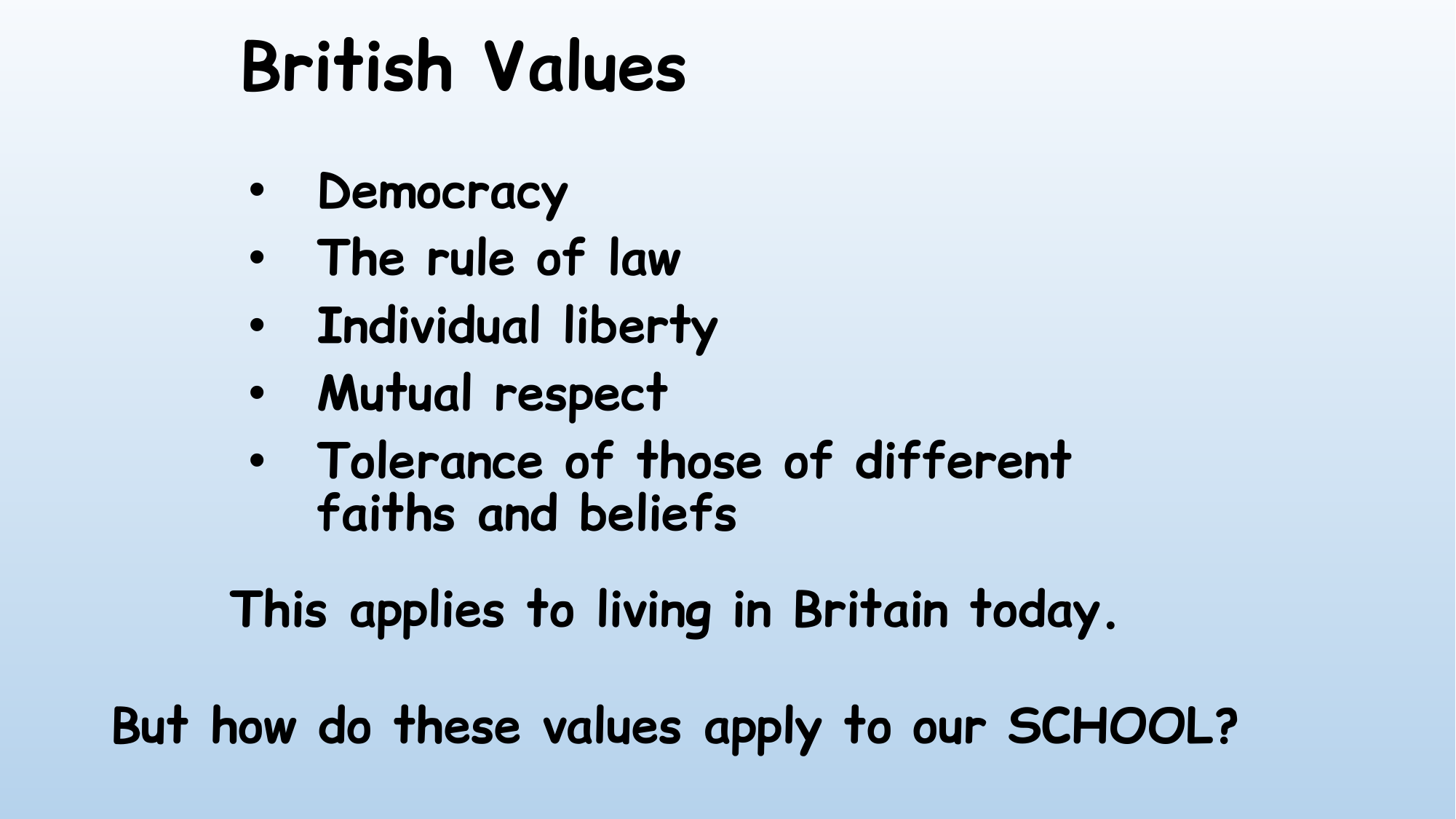

# British Values
Democracy
The rule of law
Individual liberty
Mutual respect
Tolerance of those of different faiths and beliefs
This applies to living in Britain today.

But how do these values apply to our SCHOOL?